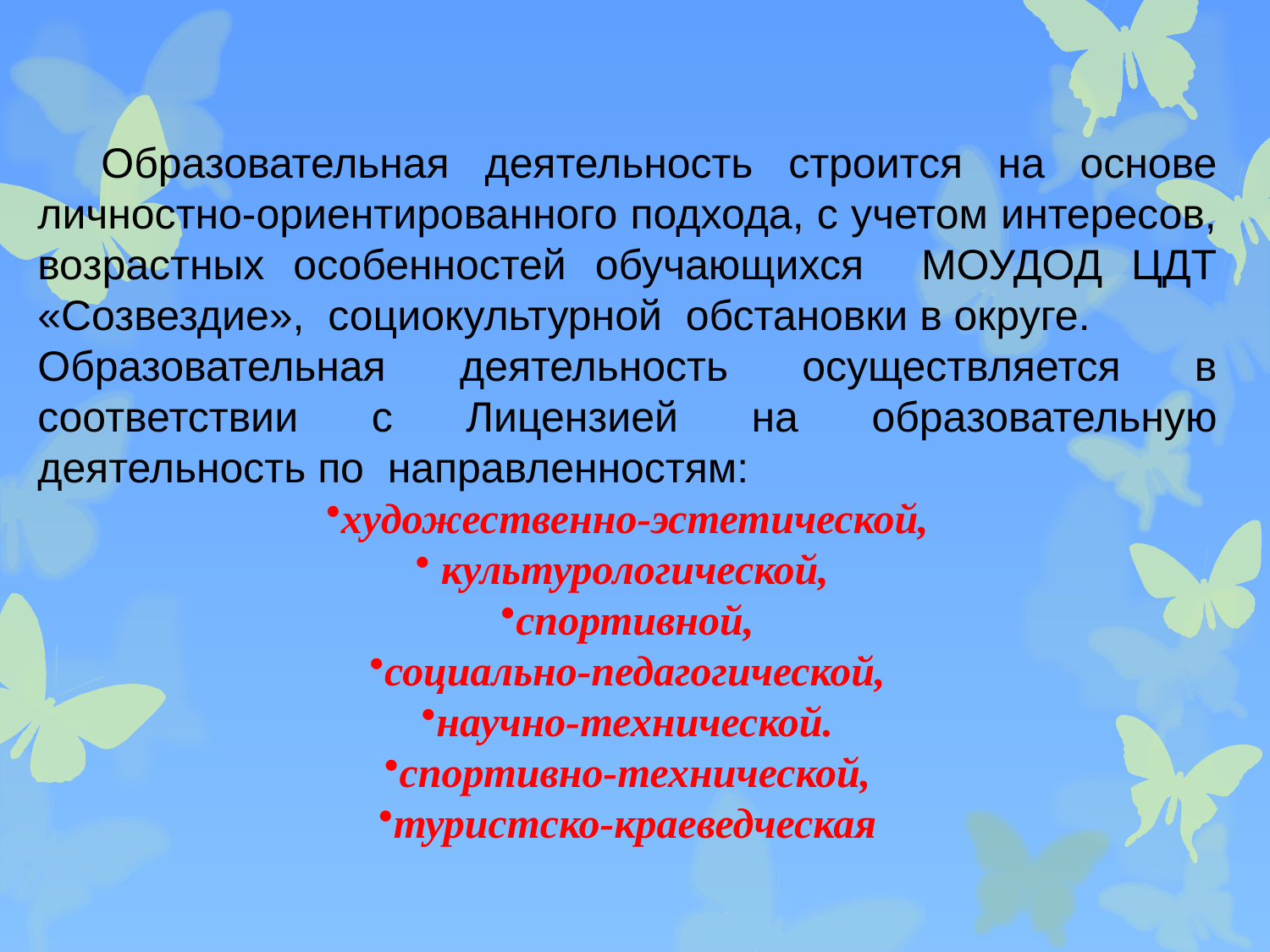

Образовательная деятельность строится на основе личностно-ориентированного подхода, с учетом интересов, возрастных особенностей обучающихся  МОУДОД ЦДТ «Созвездие»,  социокультурной  обстановки в округе.
Образовательная деятельность осуществляется в соответствии с Лицензией на образовательную деятельность по  направленностям:
художественно-эстетической,
 культурологической,
спортивной,
социально-педагогической,
научно-технической.
спортивно-технической,
туристско-краеведческая